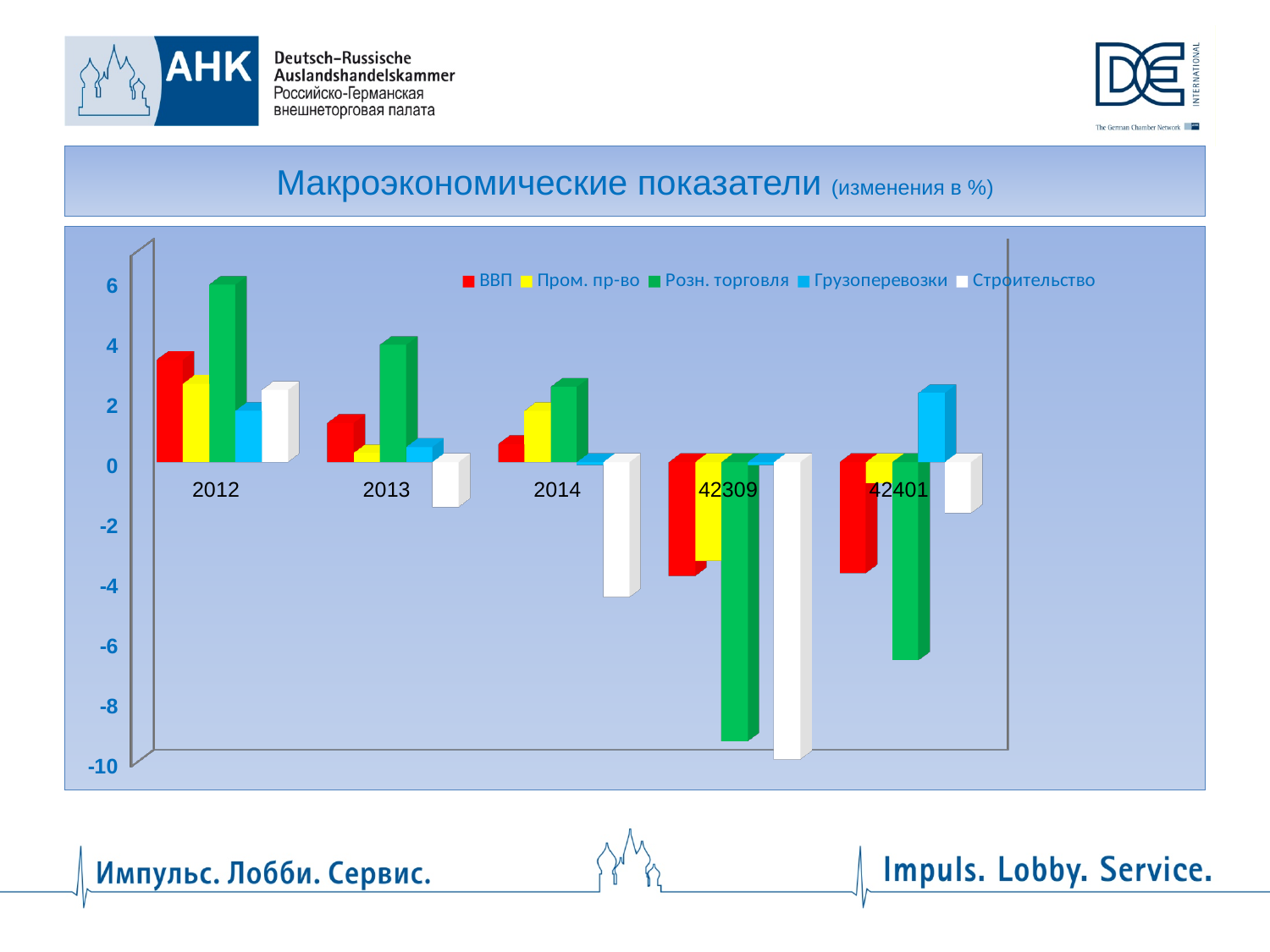

# Макроэкономические показатели (изменения в %)

[unsupported chart]